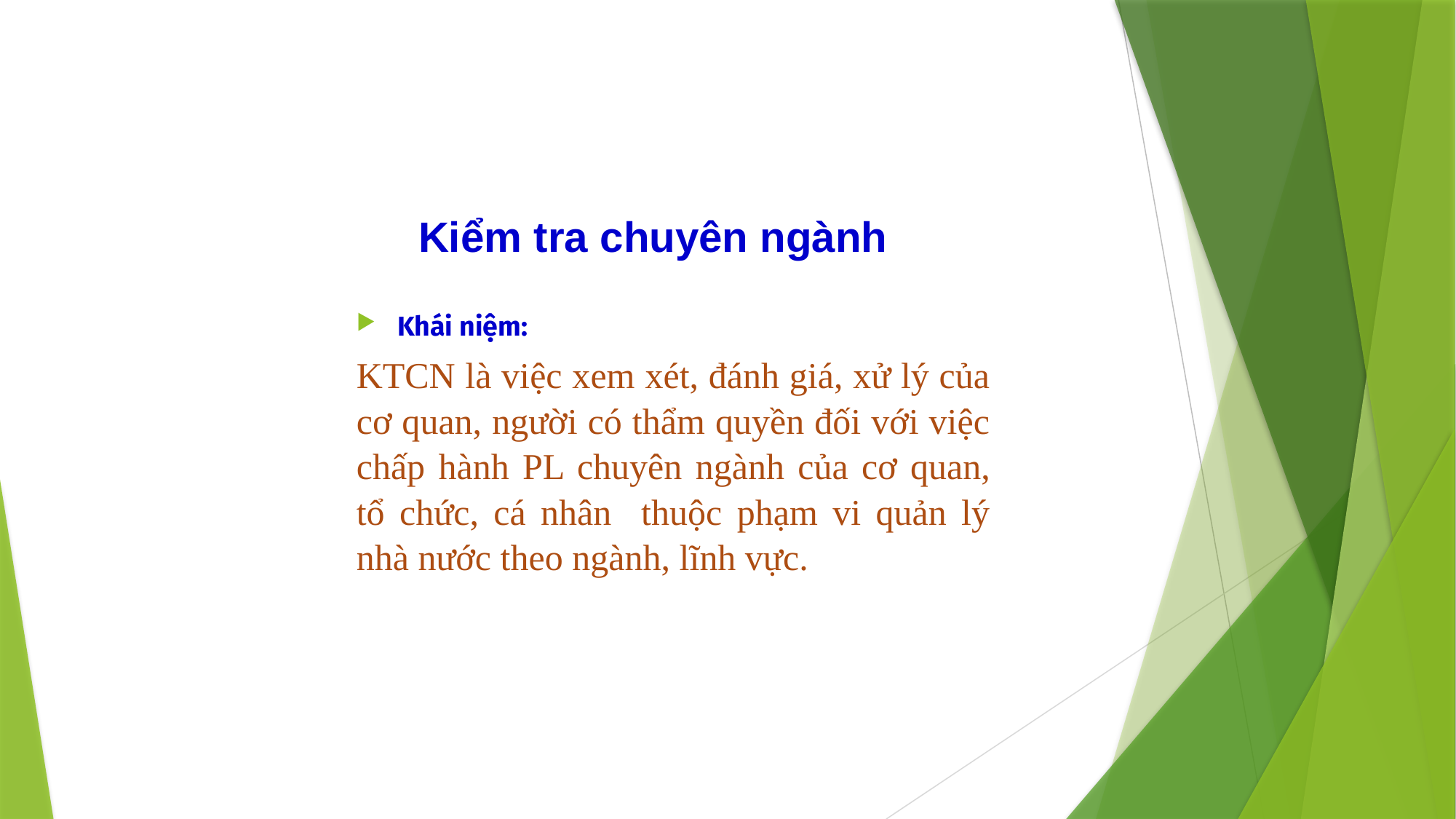

# Kiểm tra chuyên ngành
Khái niệm:
KTCN là việc xem xét, đánh giá, xử lý của cơ quan, người có thẩm quyền đối với việc chấp hành PL chuyên ngành của cơ quan, tổ chức, cá nhân  thuộc phạm vi quản lý nhà nước theo ngành, lĩnh vực.